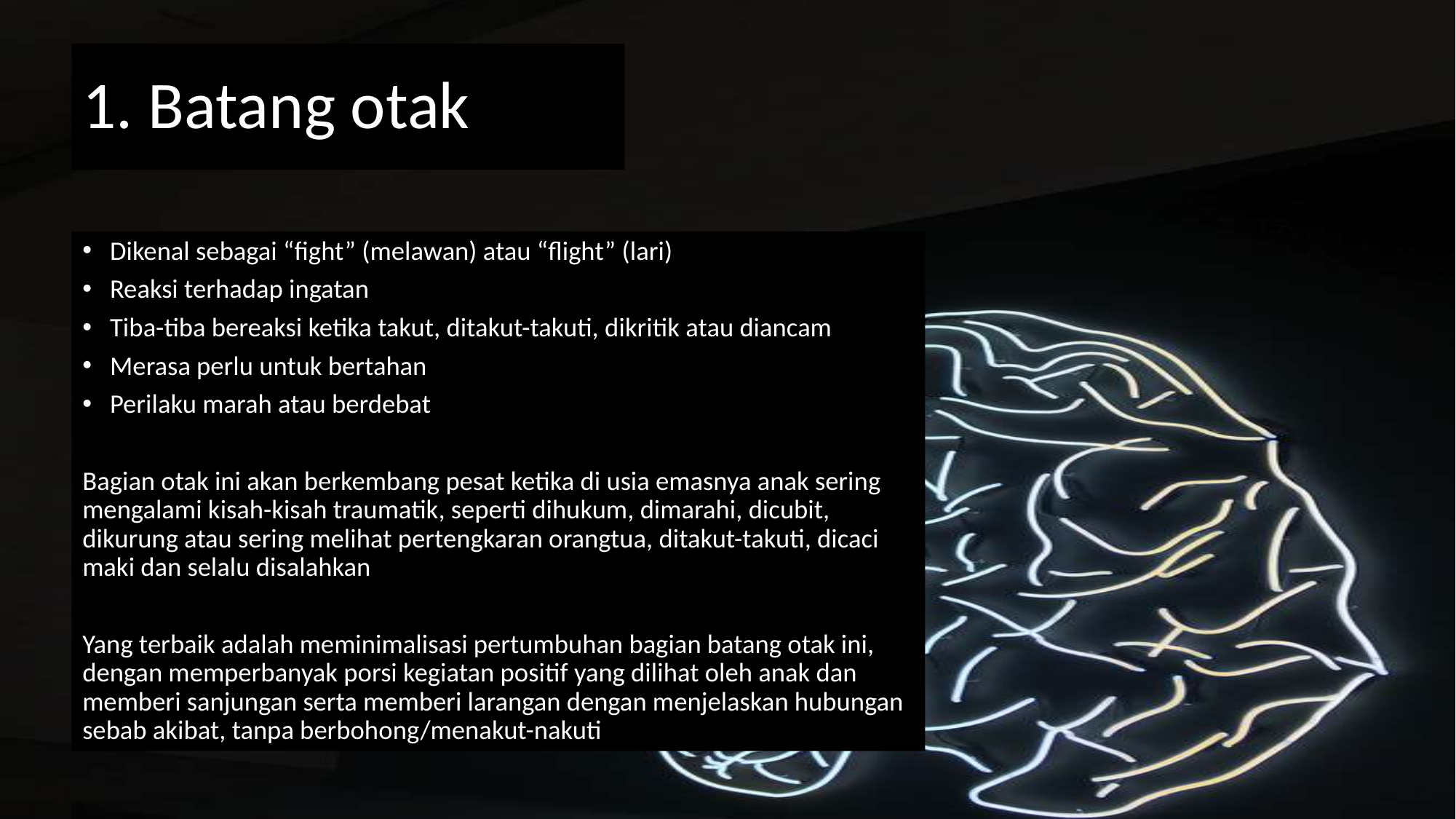

# 1. Batang otak
Dikenal sebagai “fight” (melawan) atau “flight” (lari)
Reaksi terhadap ingatan
Tiba-tiba bereaksi ketika takut, ditakut-takuti, dikritik atau diancam
Merasa perlu untuk bertahan
Perilaku marah atau berdebat

Bagian otak ini akan berkembang pesat ketika di usia emasnya anak sering mengalami kisah-kisah traumatik, seperti dihukum, dimarahi, dicubit, dikurung atau sering melihat pertengkaran orangtua, ditakut-takuti, dicaci maki dan selalu disalahkan

Yang terbaik adalah meminimalisasi pertumbuhan bagian batang otak ini, dengan memperbanyak porsi kegiatan positif yang dilihat oleh anak dan memberi sanjungan serta memberi larangan dengan menjelaskan hubungan sebab akibat, tanpa berbohong/menakut-nakuti